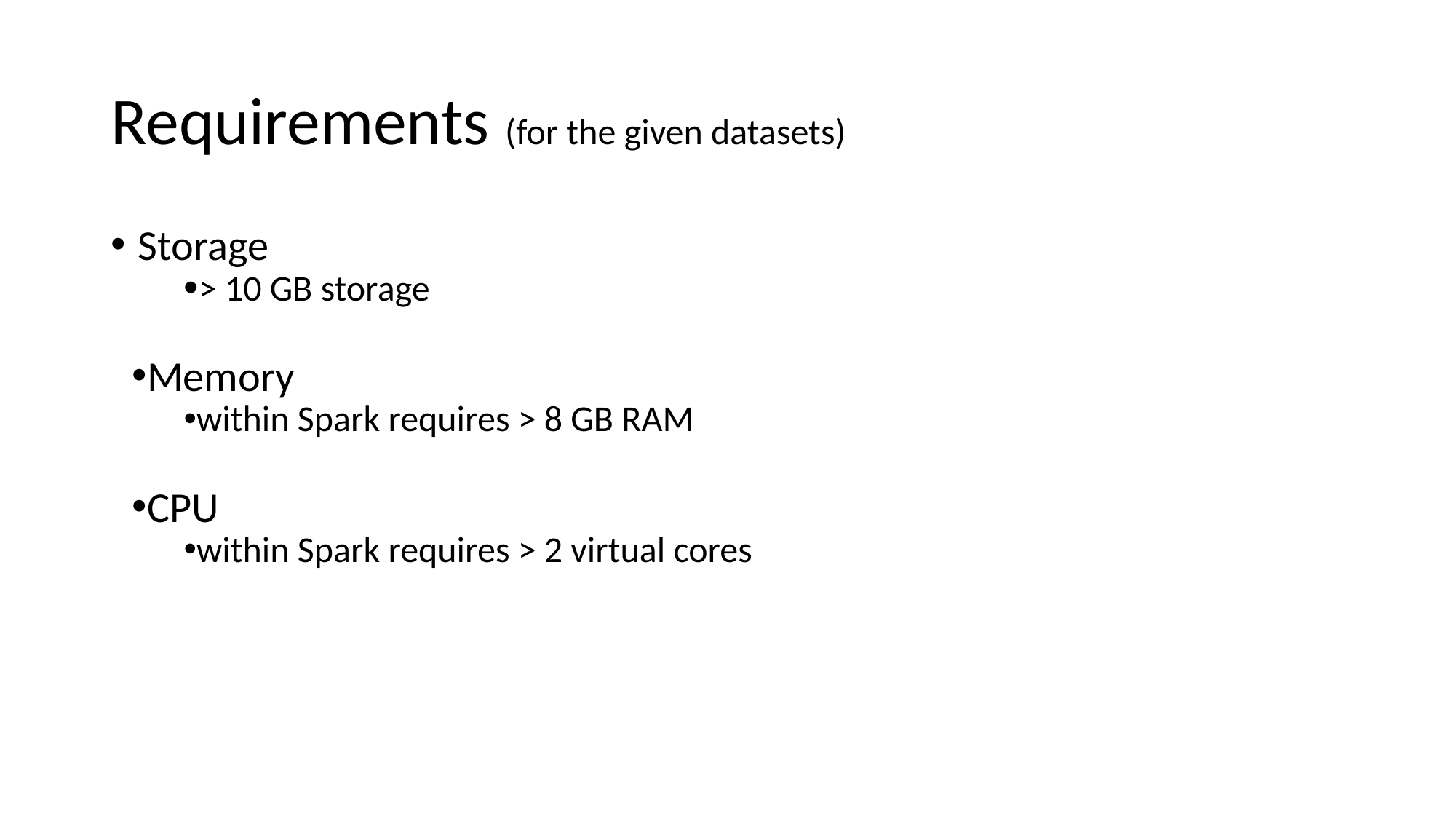

# Requirements (for the given datasets)
Storage
> 10 GB storage

Memory
within Spark requires > 8 GB RAM

CPU
within Spark requires > 2 virtual cores